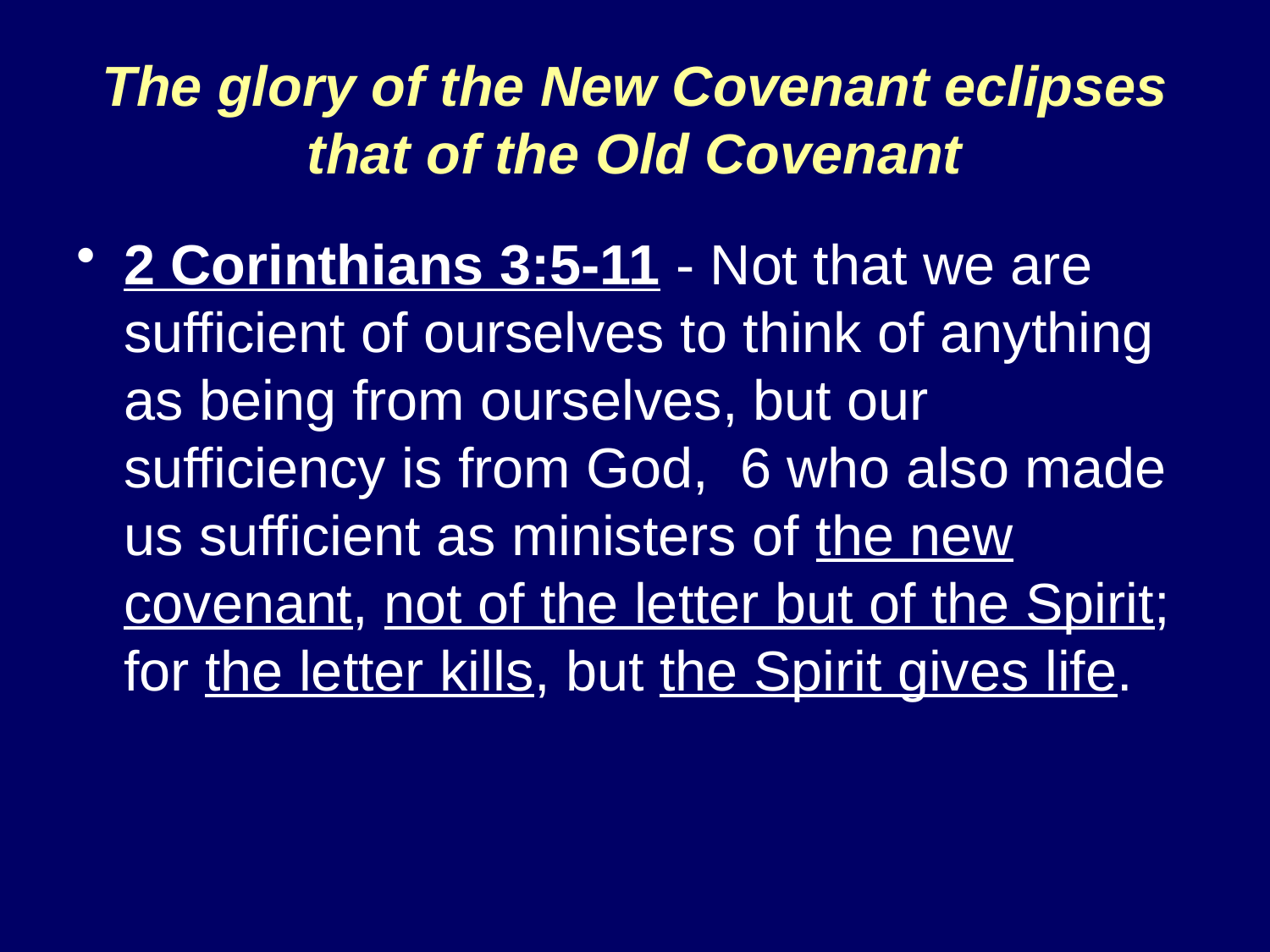

# The glory of the New Covenant eclipses that of the Old Covenant
2 Corinthians 3:5-11 - Not that we are sufficient of ourselves to think of anything as being from ourselves, but our sufficiency is from God,  6 who also made us sufficient as ministers of the new covenant, not of the letter but of the Spirit; for the letter kills, but the Spirit gives life.